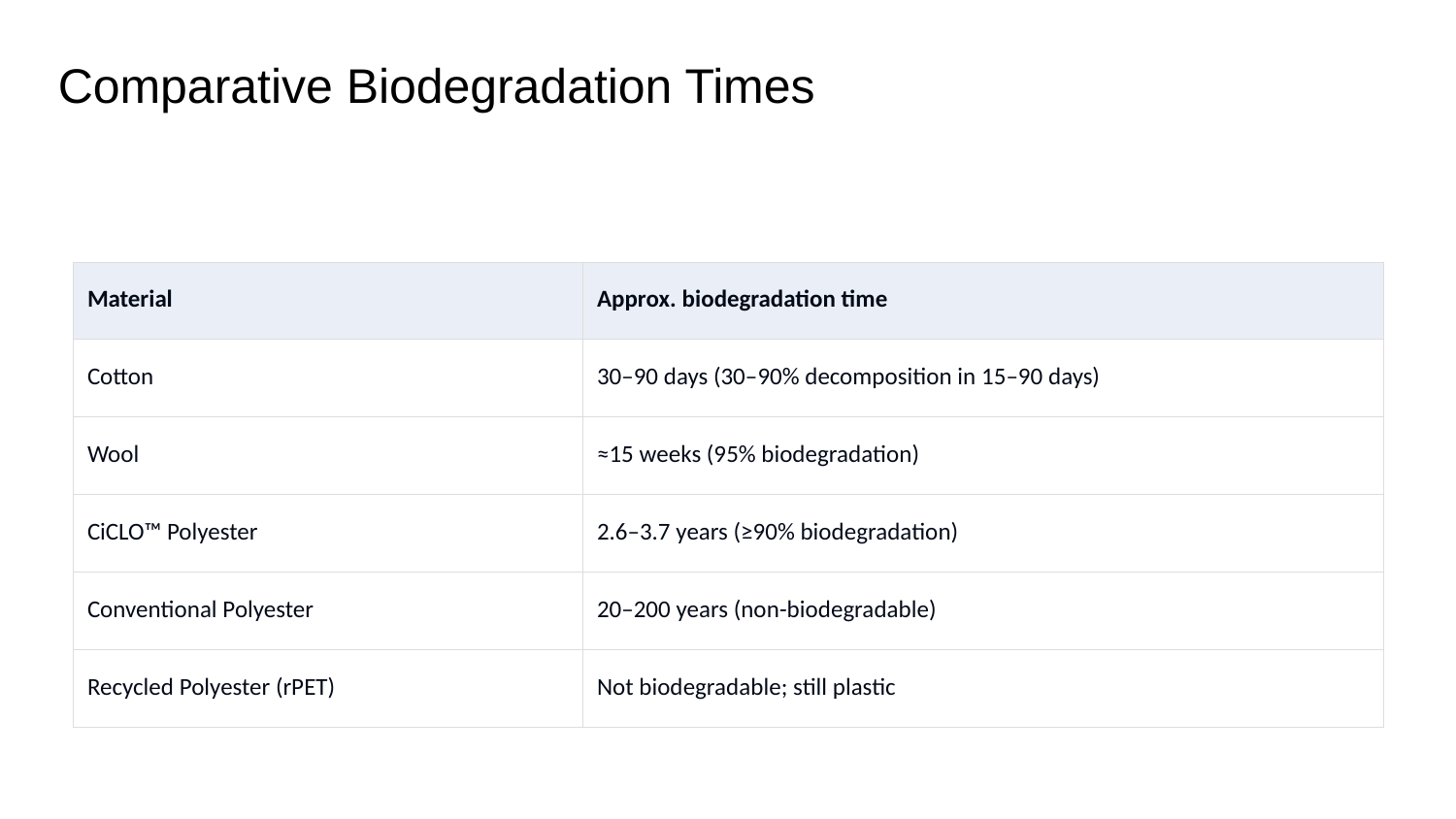

Comparative Biodegradation Times
| Material | Approx. biodegradation time |
| --- | --- |
| Cotton | 30–90 days (30–90% decomposition in 15–90 days) |
| Wool | ≈15 weeks (95% biodegradation) |
| CiCLO™ Polyester | 2.6–3.7 years (≥90% biodegradation) |
| Conventional Polyester | 20–200 years (non-biodegradable) |
| Recycled Polyester (rPET) | Not biodegradable; still plastic |